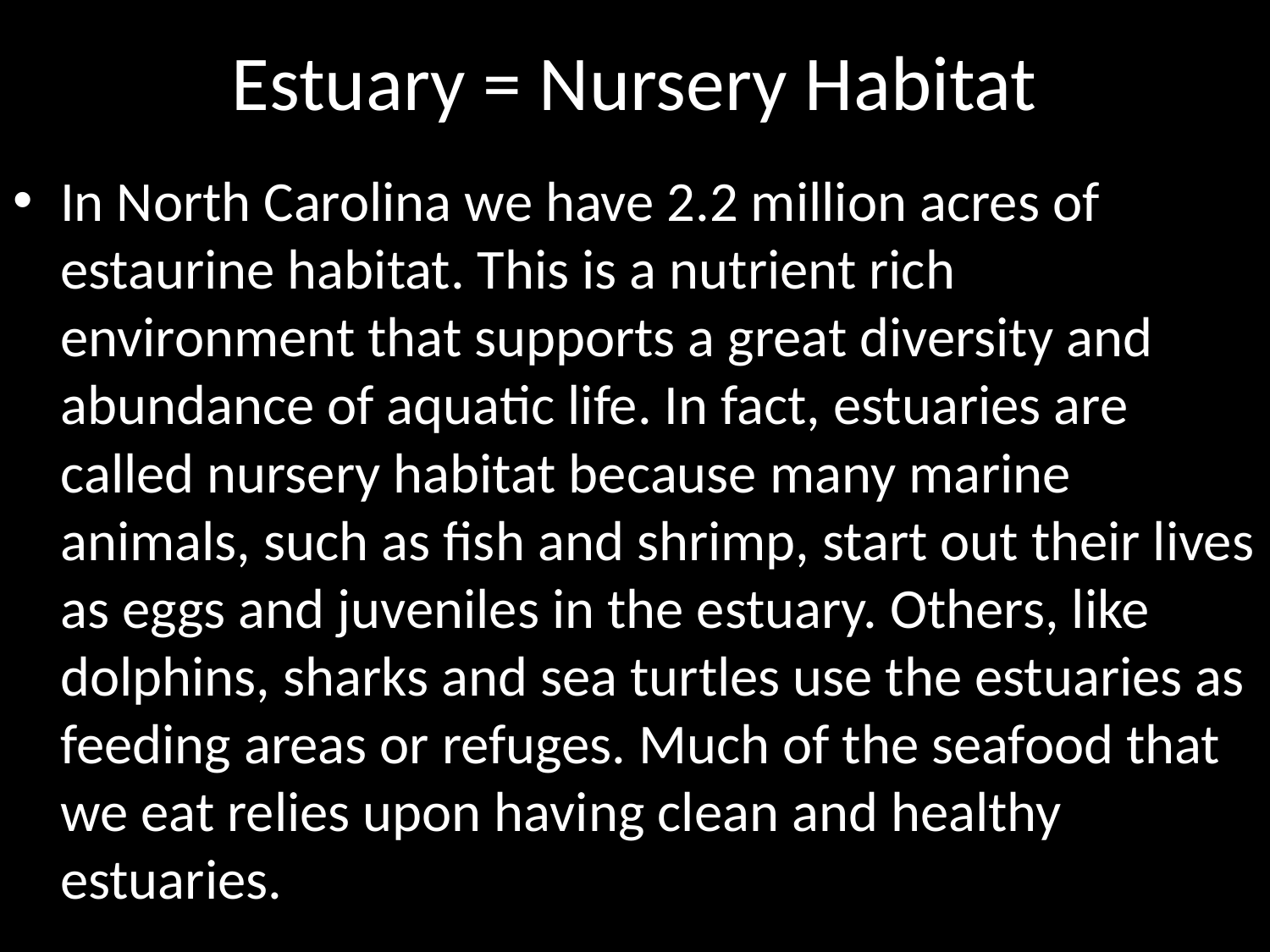

# Estuary = Nursery Habitat
In North Carolina we have 2.2 million acres of estaurine habitat. This is a nutrient rich environment that supports a great diversity and abundance of aquatic life. In fact, estuaries are called nursery habitat because many marine animals, such as fish and shrimp, start out their lives as eggs and juveniles in the estuary. Others, like dolphins, sharks and sea turtles use the estuaries as feeding areas or refuges. Much of the seafood that we eat relies upon having clean and healthy estuaries.